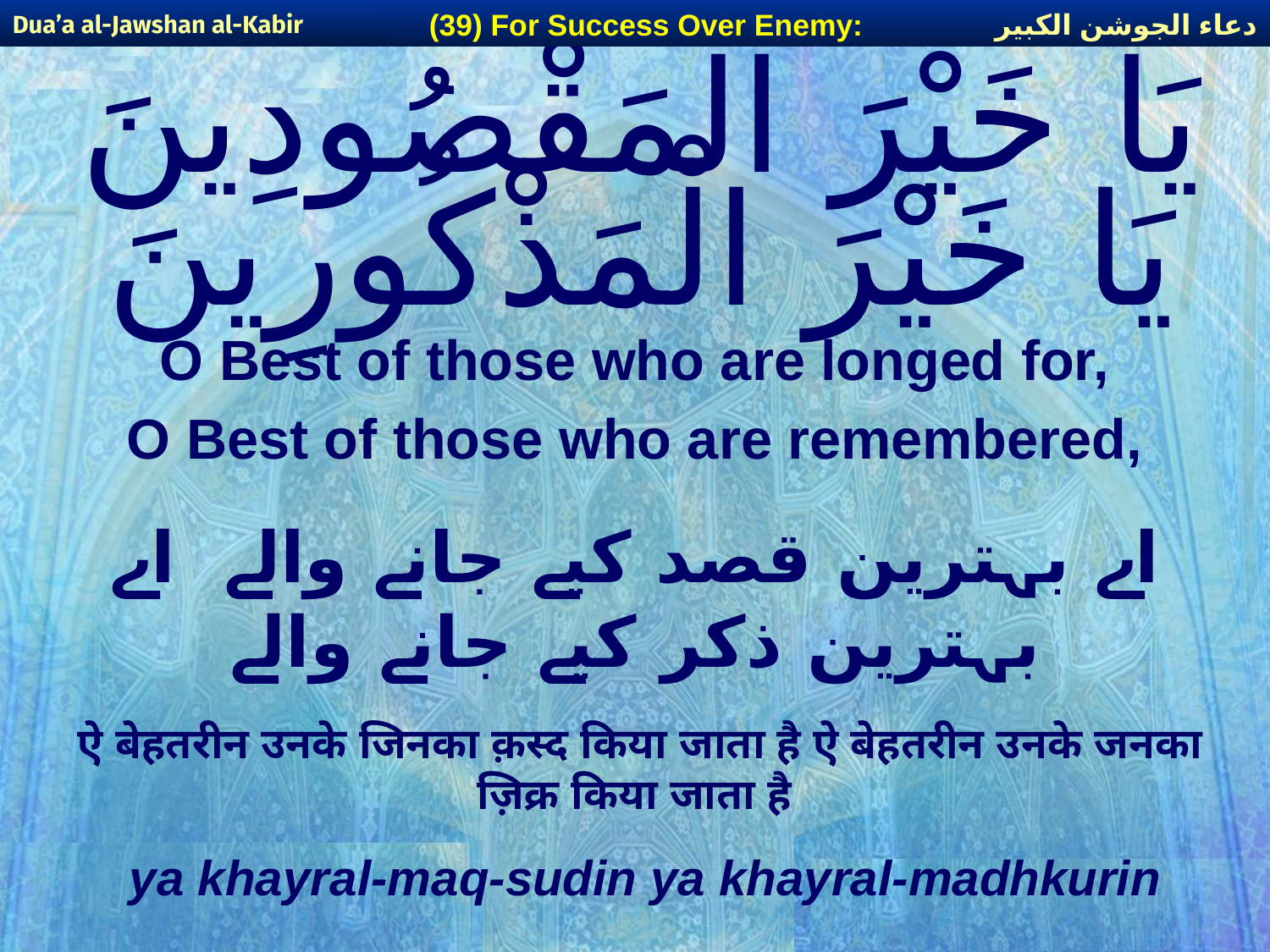

دعاء الجوشن الكبير
(39) For Success Over Enemy:
Dua’a al-Jawshan al-Kabir
# يَا خَيْرَ الْمَقْصُودِينَ يَا خَيْرَ الْمَذْكُورِينَ
O Best of those who are longed for,
O Best of those who are remembered,
اے بہترین قصد کیے جانے والے  اے بہترین ذکر کیے جانے والے
ऐ बेहतरीन उनके जिनका क़स्द किया जाता है ऐ बेहतरीन उनके जनका ज़िक्र किया जाता है
ya khayral-maq-sudin ya khayral-madhkurin